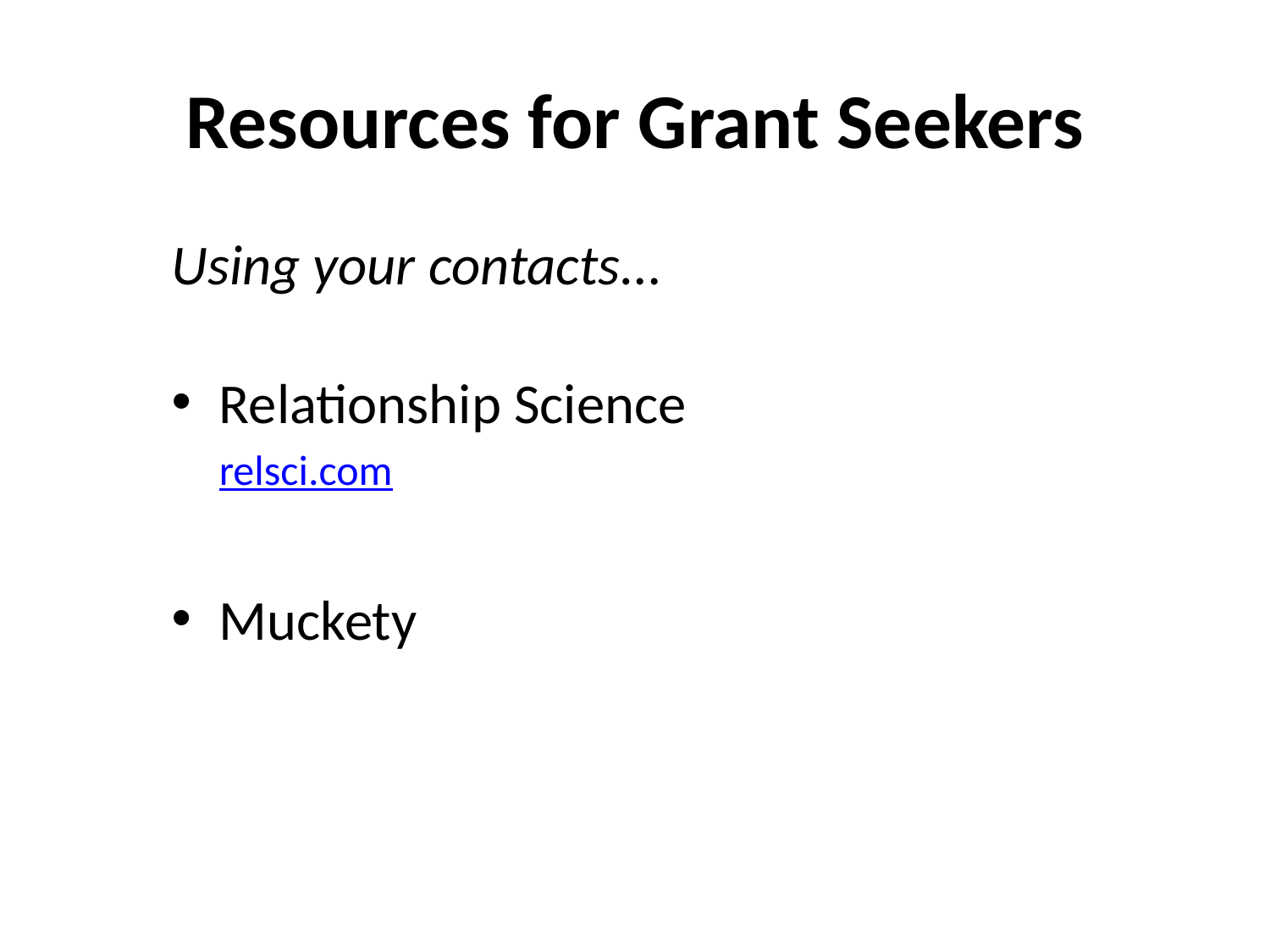

# Resources for Grant Seekers
Using your contacts…

Relationship Science
	relsci.com

Muckety